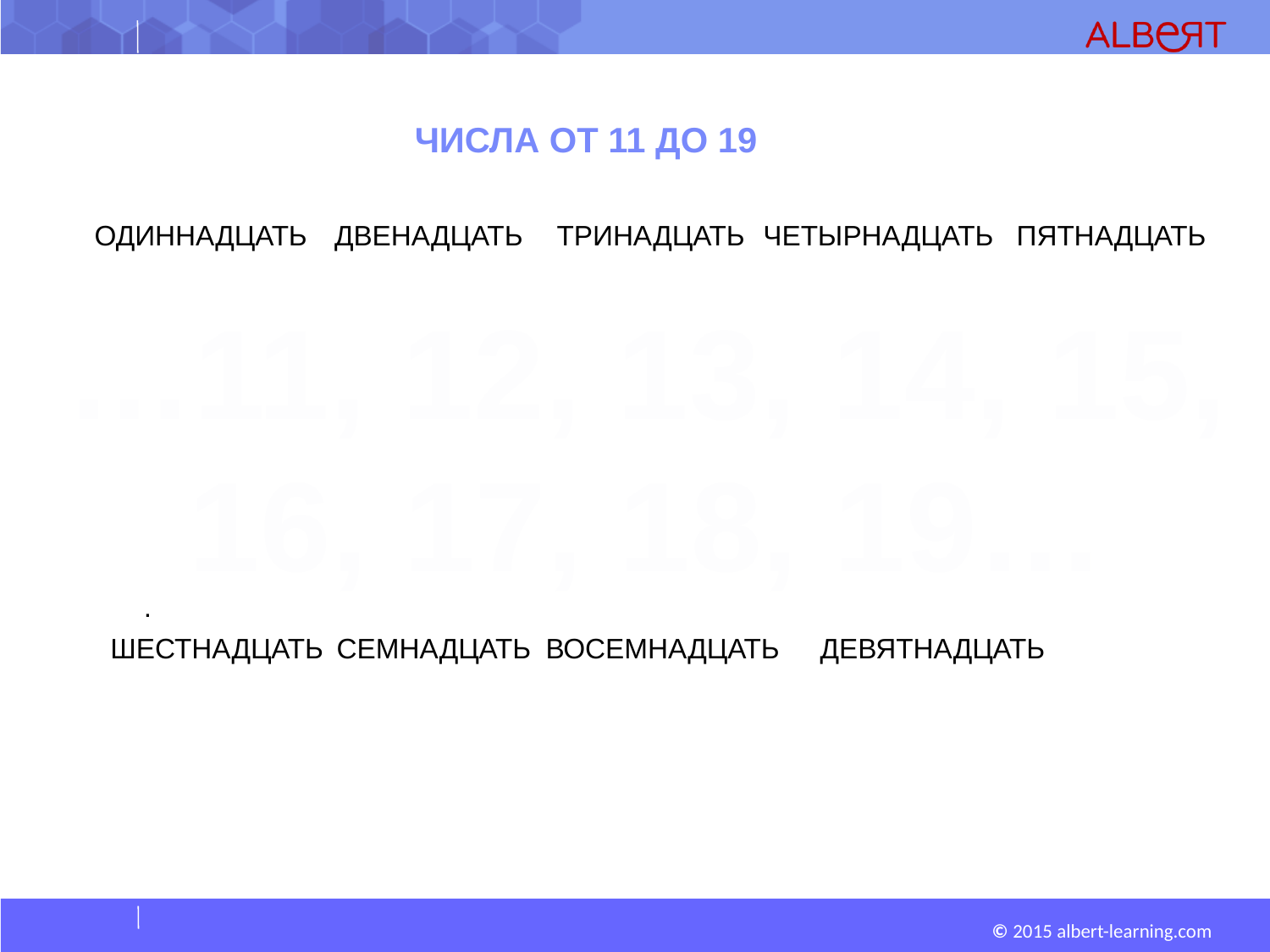

# ЧИСЛА ОТ 11 ДО 19

.
ОДИННАДЦАТЬ
ДВЕНАДЦАТЬ
ТРИНАДЦАТЬ
ЧЕТЫРНАДЦАТЬ
ПЯТНАДЦАТЬ
…11, 12, 13, 14, 15,
16, 17, 18, 19…
ШЕСТНАДЦАТЬ
СЕМНАДЦАТЬ
ВОСЕМНАДЦАТЬ
ДЕВЯТНАДЦАТЬ